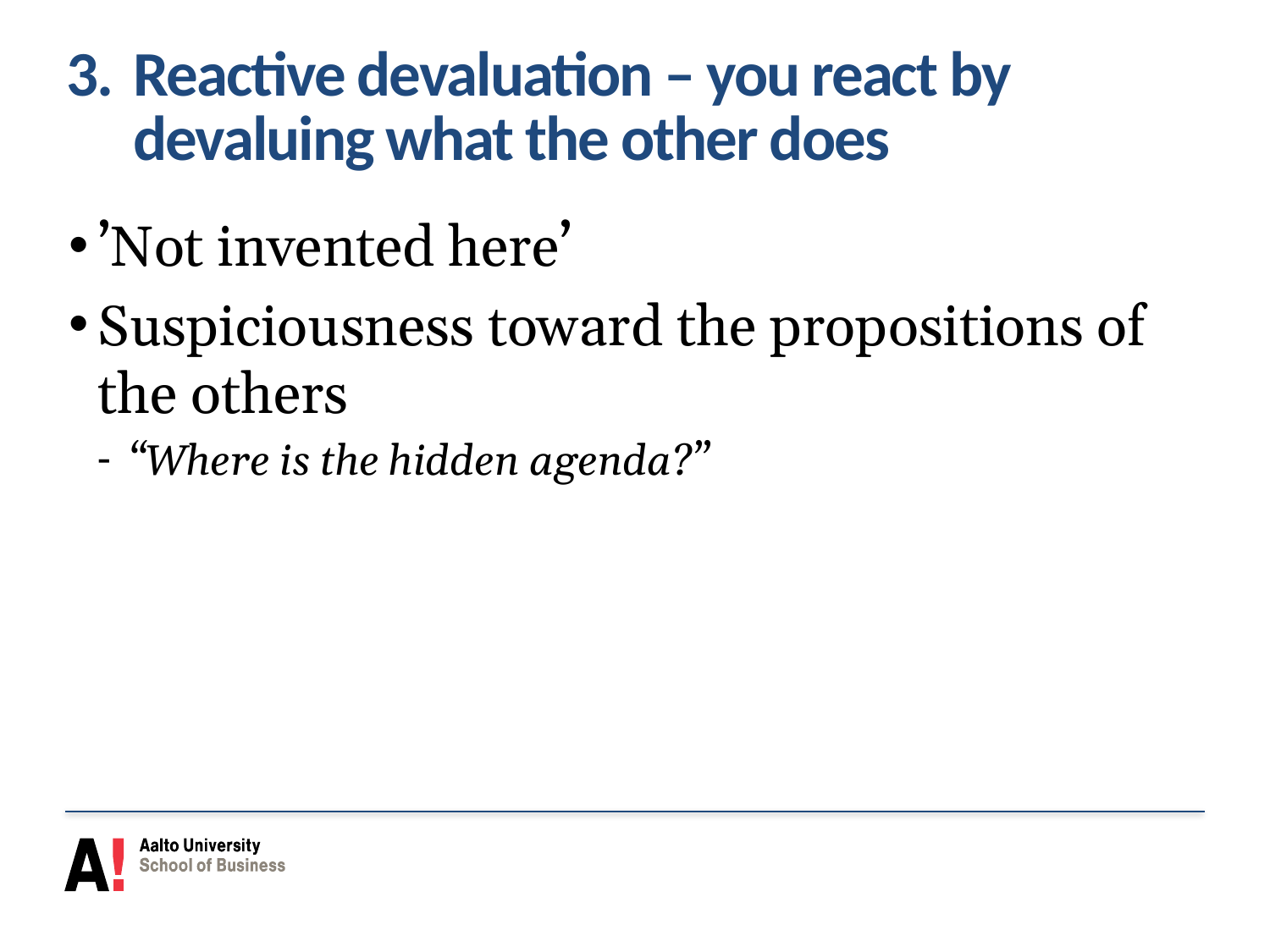

# 3.	Reactive devaluation – you react by devaluing what the other does
’Not invented here’
Suspiciousness toward the propositions of the others
“Where is the hidden agenda?”